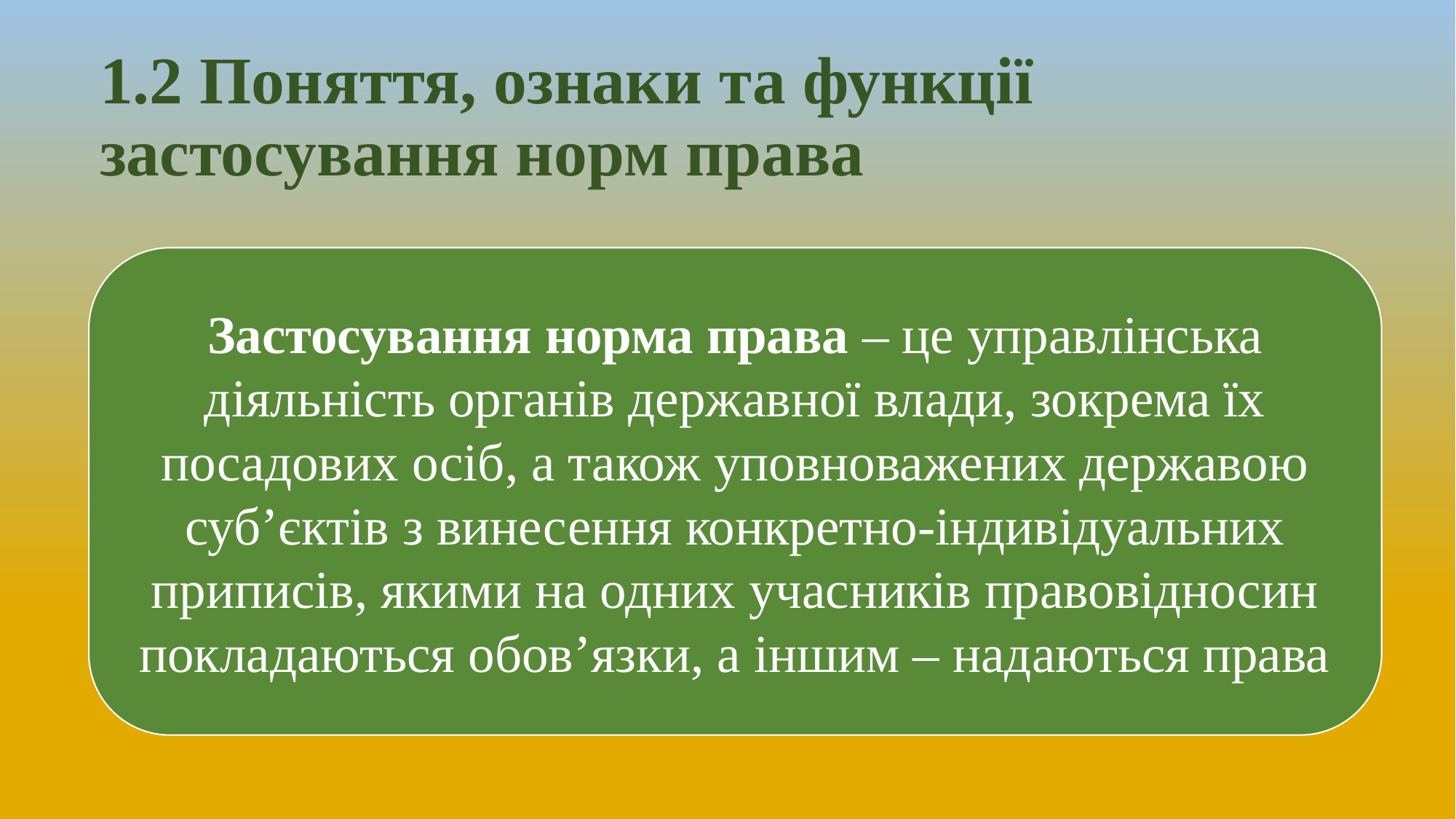

# 1.2 Поняття, ознаки та функції застосування норм права
Застосування норма права – це управлінська діяльність органів державної влади, зокрема їх посадових осіб, а також уповноважених державою суб’єктів з винесення конкретно-індивідуальних приписів, якими на одних учасників правовідносин покладаються обов’язки, а іншим – надаються права